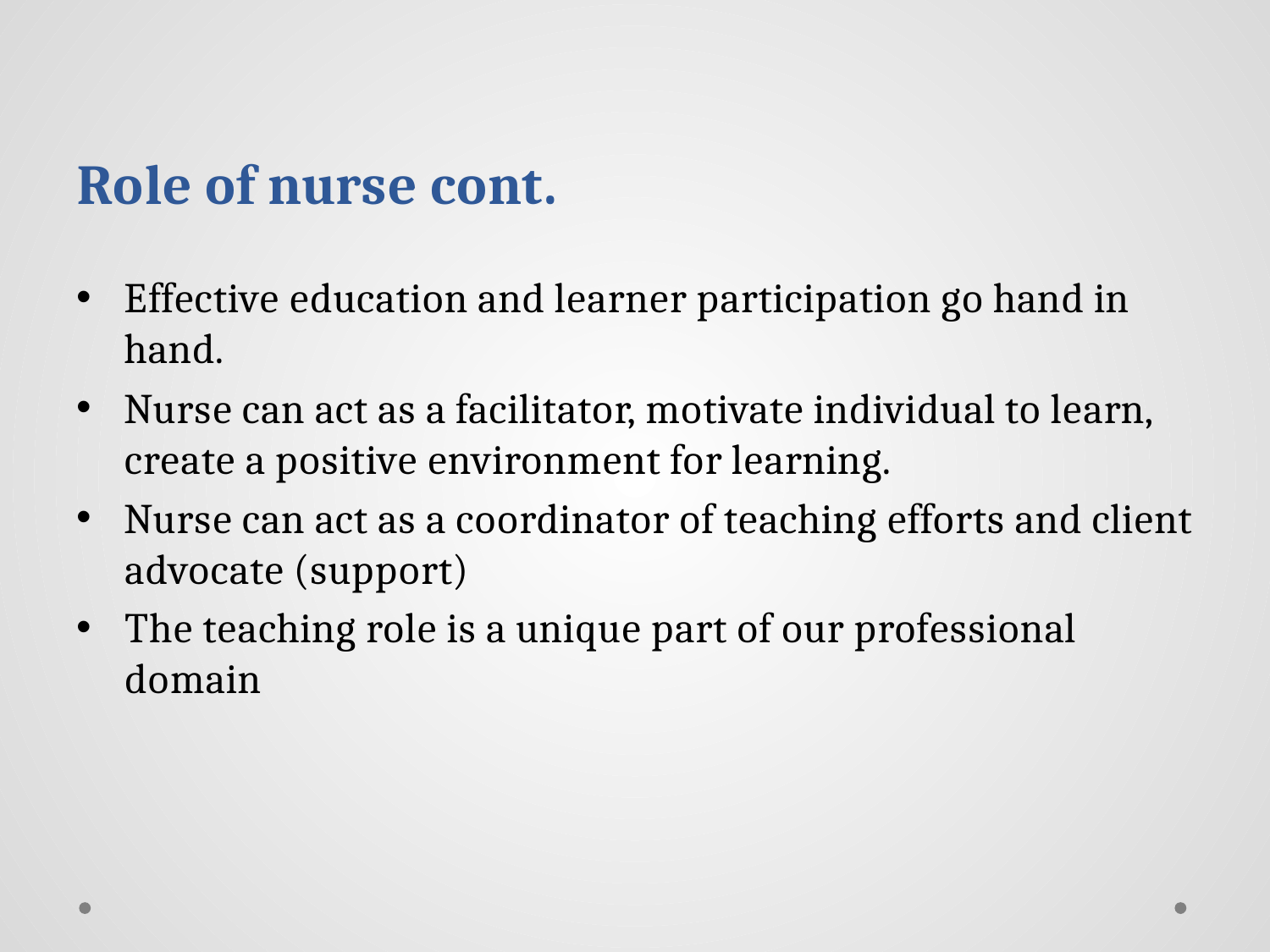

# Role of nurse cont.
Effective education and learner participation go hand in hand.
Nurse can act as a facilitator, motivate individual to learn, create a positive environment for learning.
Nurse can act as a coordinator of teaching efforts and client advocate (support)
The teaching role is a unique part of our professional domain